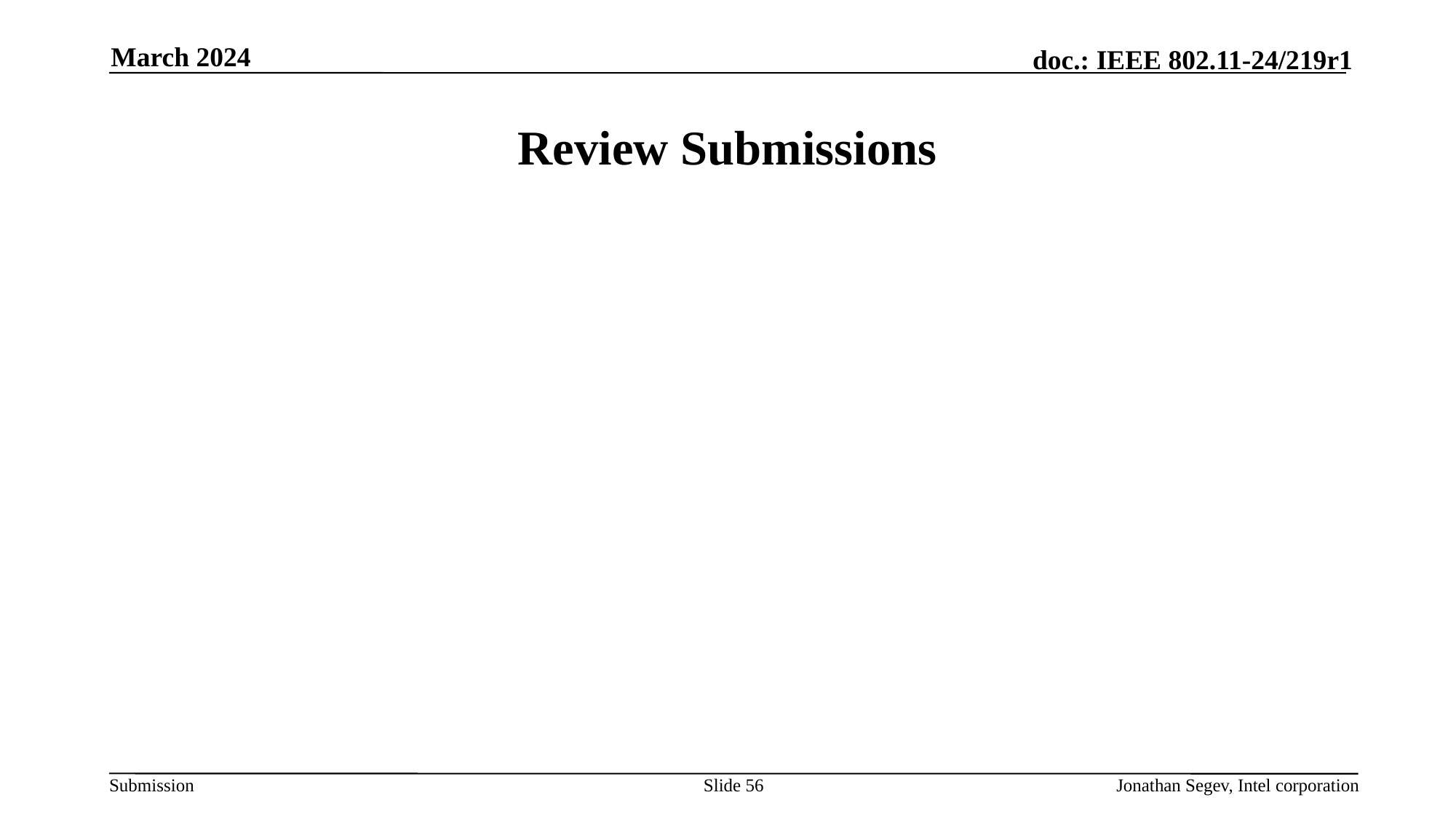

March 2024
# Review Submissions

Slide 56
Jonathan Segev, Intel corporation